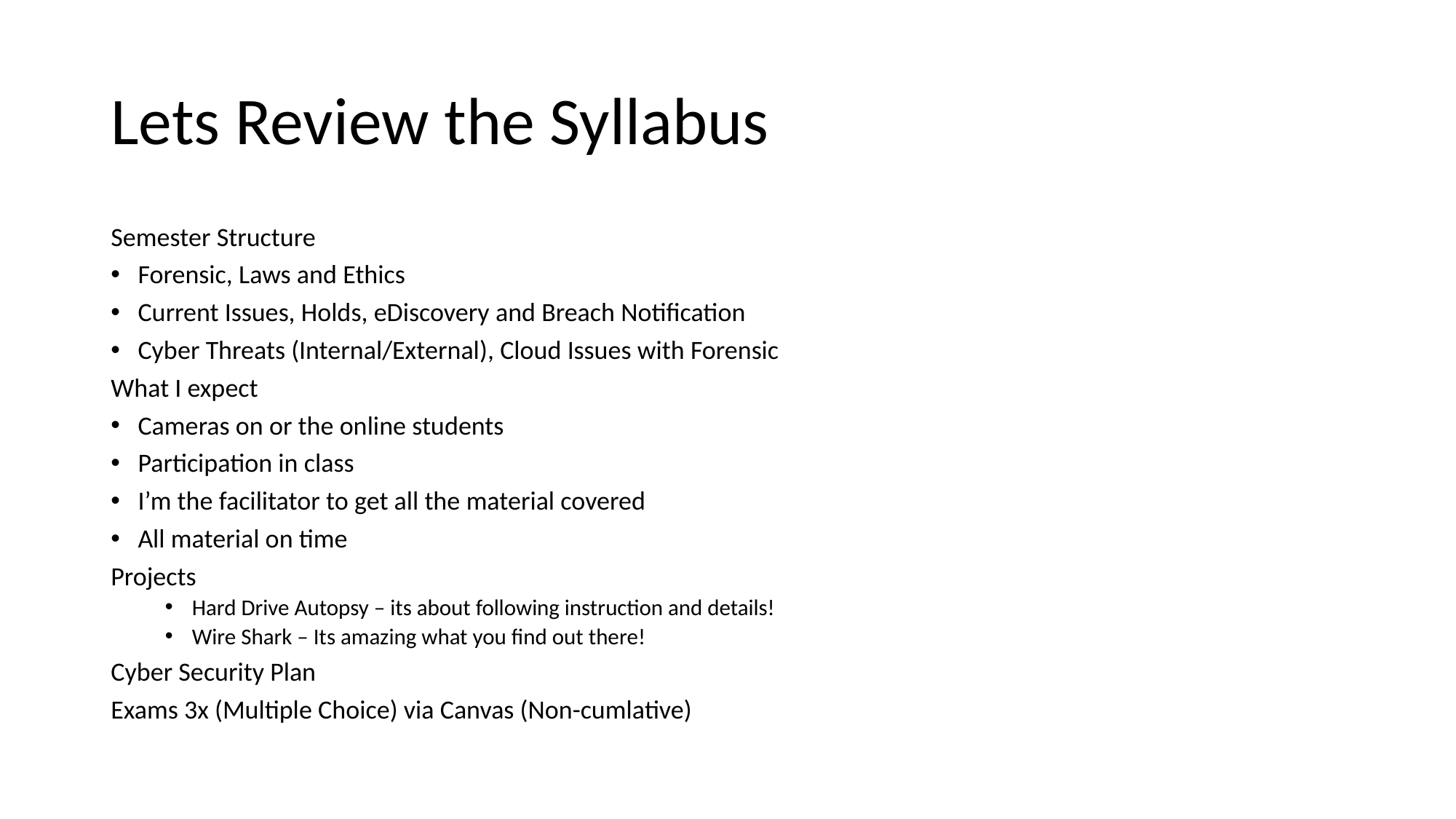

# Lets Review the Syllabus
Semester Structure
Forensic, Laws and Ethics
Current Issues, Holds, eDiscovery and Breach Notification
Cyber Threats (Internal/External), Cloud Issues with Forensic
What I expect
Cameras on or the online students
Participation in class
I’m the facilitator to get all the material covered
All material on time
Projects
Hard Drive Autopsy – its about following instruction and details!
Wire Shark – Its amazing what you find out there!
Cyber Security Plan
Exams 3x (Multiple Choice) via Canvas (Non-cumlative)